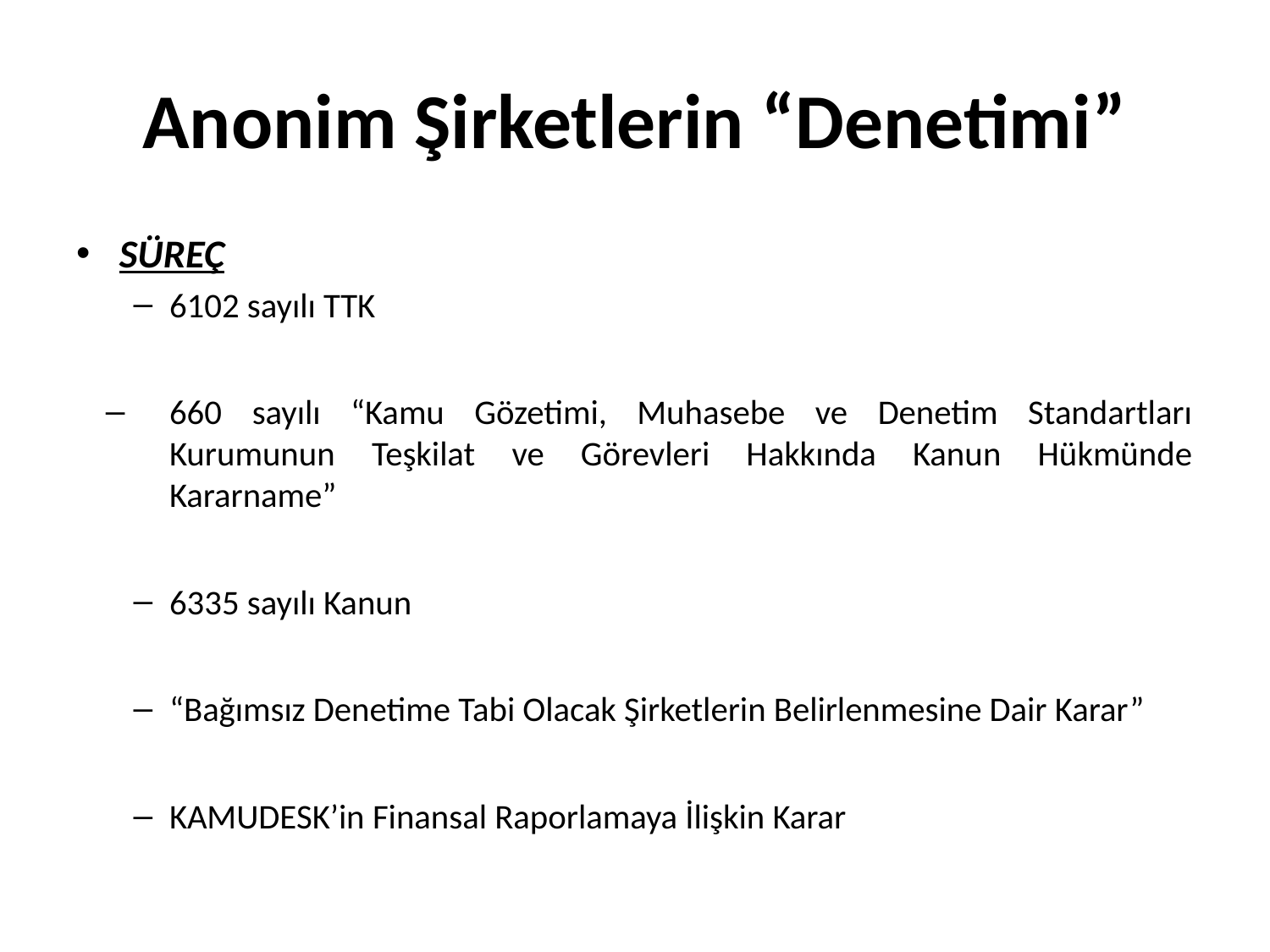

# Anonim Şirketlerin “Denetimi”
SÜREÇ
6102 sayılı TTK

660 sayılı “Kamu Gözetimi, Muhasebe ve Denetim Standartları Kurumunun Teşkilat ve Görevleri Hakkında Kanun Hükmünde Kararname”

6335 sayılı Kanun

“Bağımsız Denetime Tabi Olacak Şirketlerin Belirlenmesine Dair Karar”

KAMUDESK’in Finansal Raporlamaya İlişkin Karar